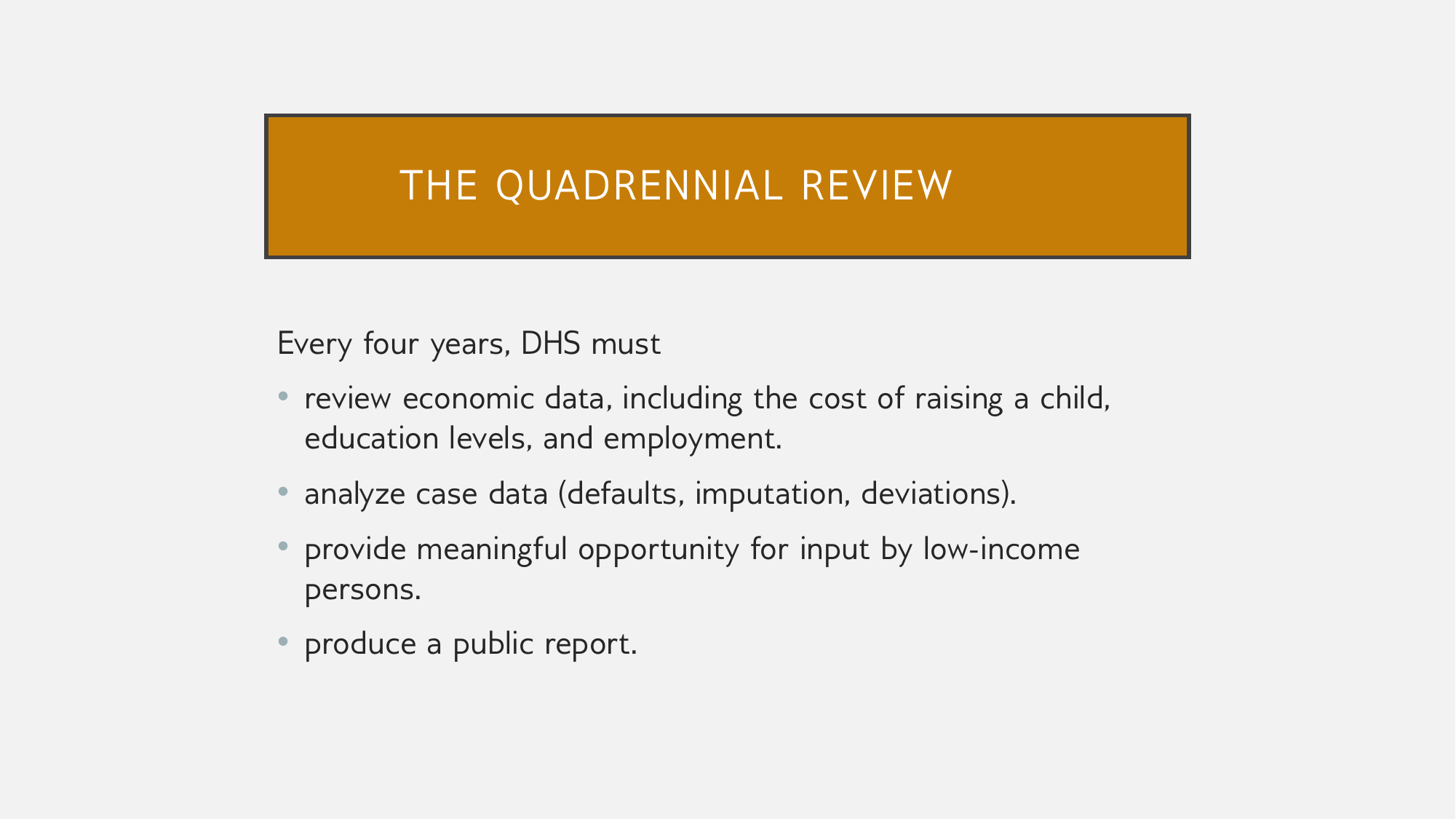

# The Quadrennial Review
Every four years, DHS must
review economic data, including the cost of raising a child, education levels, and employment.
analyze case data (defaults, imputation, deviations).
provide meaningful opportunity for input by low-income persons.
produce a public report.